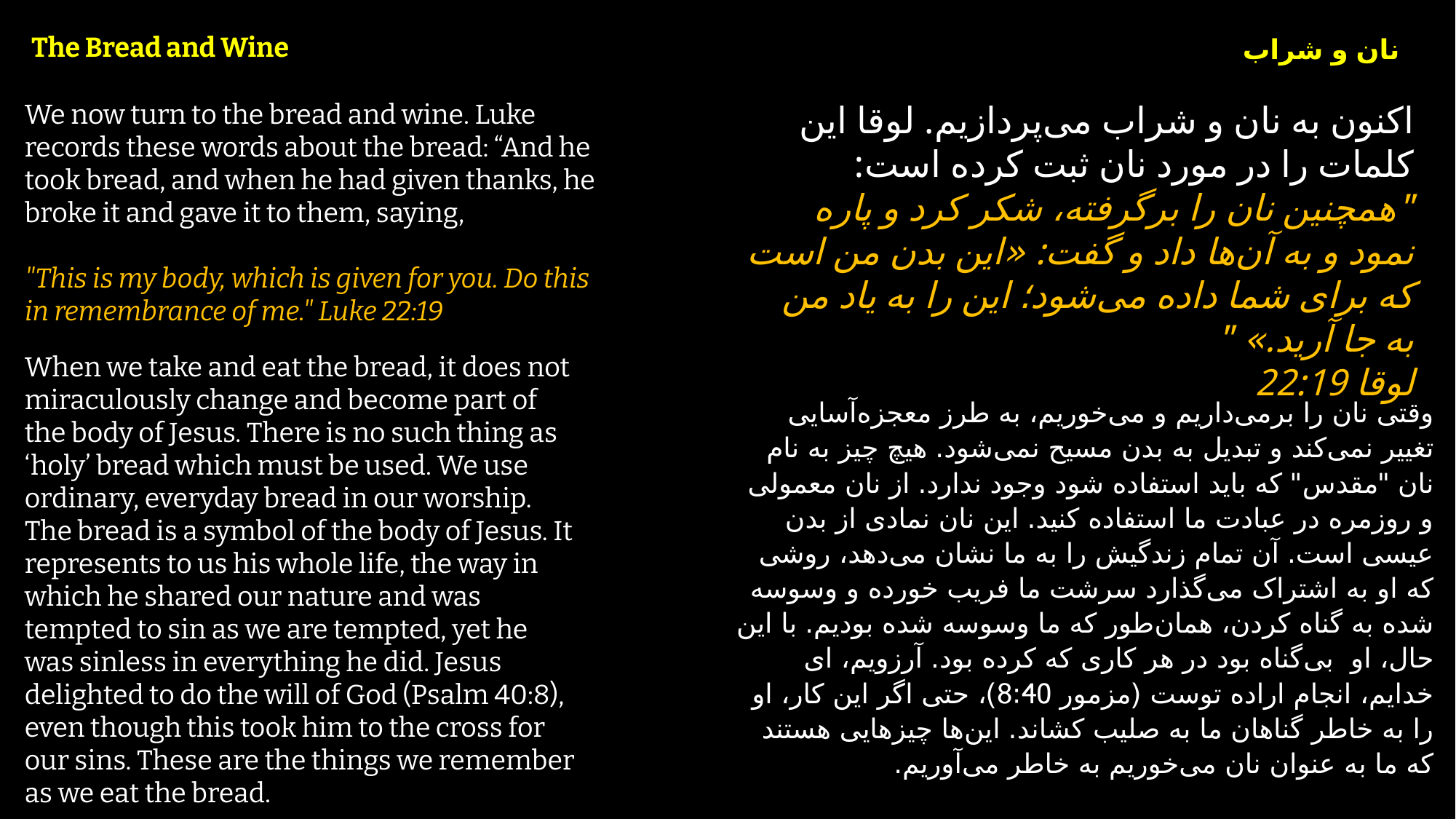

The Bread and Wine
نان و شراب
We now turn to the bread and wine. Luke records these words about the bread: “And he took bread, and when he had given thanks, he broke it and gave it to them, saying,

"This is my body, which is given for you. Do this in remembrance of me." Luke 22:19
اکنون به نان و شراب می‌پردازیم. لوقا این کلمات را در مورد نان ثبت کرده است:
"همچنین نان را برگرفته، شکر کرد و پاره نمود و به آن‌ها داد و گفت: «این بدن من است که برای شما داده می‌شود؛ این را به یاد من به جا آرید.» "
لوقا 22:19
When we take and eat the bread, it does not miraculously change and become part of the body of Jesus. There is no such thing as ‘holy’ bread which must be used. We use ordinary, everyday bread in our worship. The bread is a symbol of the body of Jesus. It represents to us his whole life, the way in which he shared our nature and was tempted to sin as we are tempted, yet he was sinless in everything he did. Jesus delighted to do the will of God (Psalm 40:8), even though this took him to the cross for our sins. These are the things we remember as we eat the bread.
وقتی نان را برمی‌داریم و می‌خوریم، به طرز معجزه‌آسایی تغییر نمی‌کند و تبدیل به بدن مسیح نمی‌شود. هیچ چیز به نام نان "‌مقدس‌" که باید استفاده شود وجود ندارد. از نان معمولی و روزمره در عبادت ما استفاده کنید. این نان نمادی از بدن عیسی است. آن تمام زندگیش را به ما نشان می‌دهد، روشی که او به اشتراک می‌گذارد سرشت ما فریب خورده‌ و وسوسه شده به گناه کردن، همان‌طور که ما وسوسه شده بودیم. با این حال، او  بی‌گناه بود در هر کاری که کرده بود. آرزویم، ای خدایم، انجام اراده توست (مزمور 8:40)، حتی اگر این کار، او را به خاطر گناهان ما به صلیب کشاند. این‌ها چیزهایی هستند که ما به عنوان نان می‌خوریم به خاطر می‌آوریم.